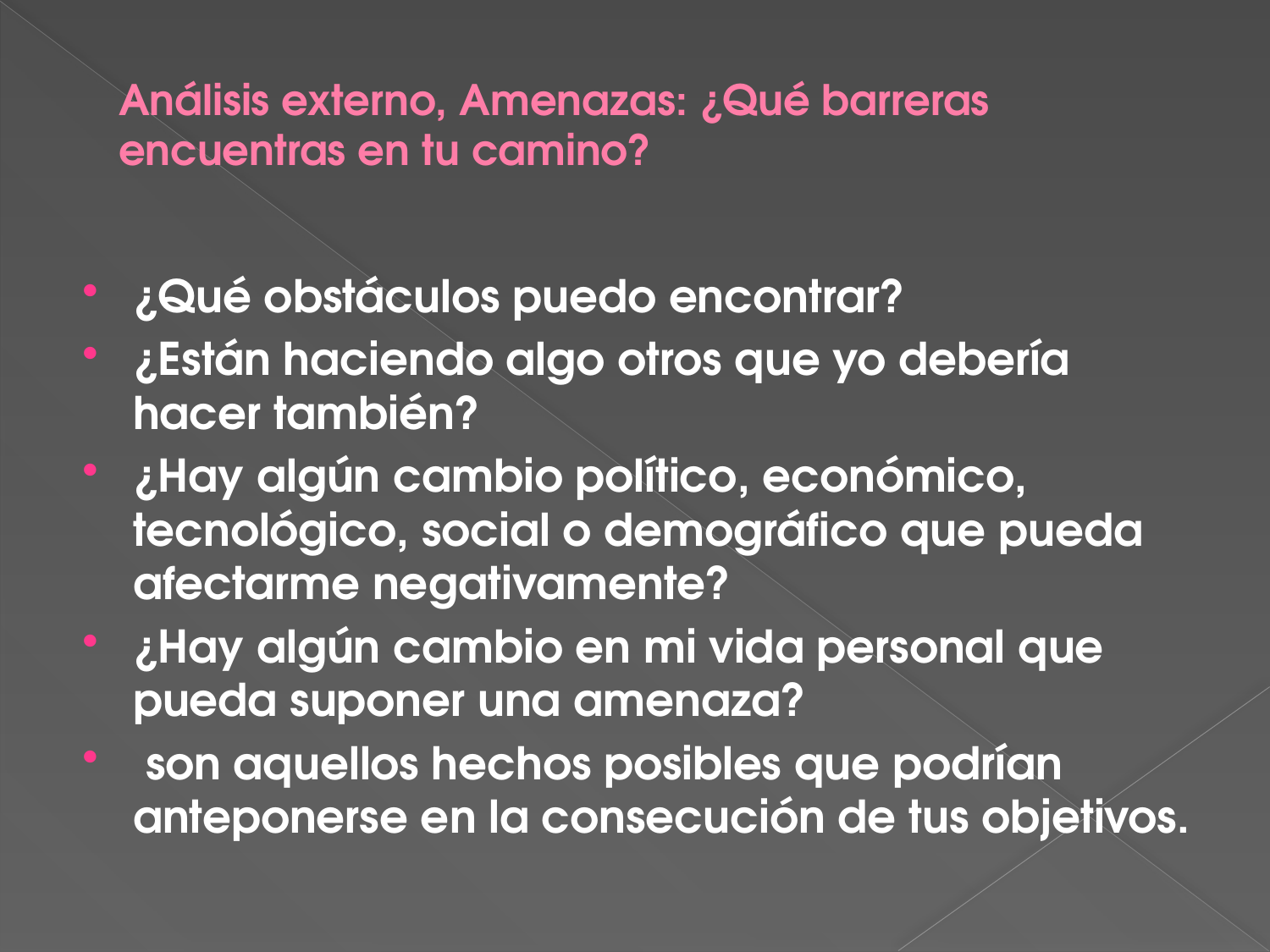

# Análisis externo, Amenazas: ¿Qué barreras encuentras en tu camino?
¿Qué obstáculos puedo encontrar?
¿Están haciendo algo otros que yo debería hacer también?
¿Hay algún cambio político, económico, tecnológico, social o demográfico que pueda afectarme negativamente?
¿Hay algún cambio en mi vida personal que pueda suponer una amenaza?
 son aquellos hechos posibles que podrían anteponerse en la consecución de tus objetivos.